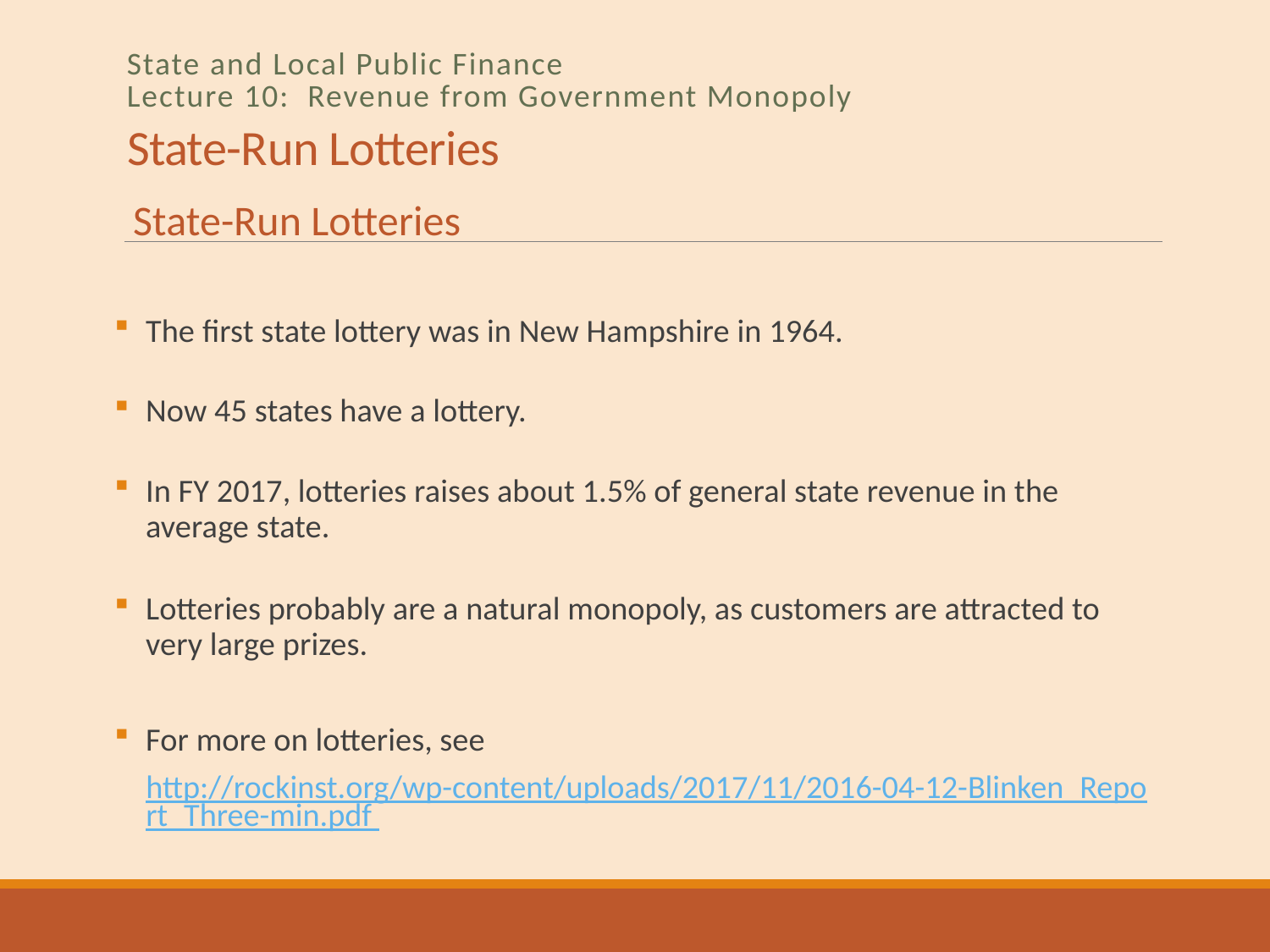

# State-Run Lotteries
State and Local Public Finance
Lecture 10:  Revenue from Government Monopoly
State-Run Lotteries

The first state lottery was in New Hampshire in 1964.

Now 45 states have a lottery.

In FY 2017, lotteries raises about 1.5% of general state revenue in the average state.
Lotteries probably are a natural monopoly, as customers are attracted to very large prizes.

For more on lotteries, see
http://rockinst.org/wp-content/uploads/2017/11/2016-04-12-Blinken_Report_Three-min.pdf